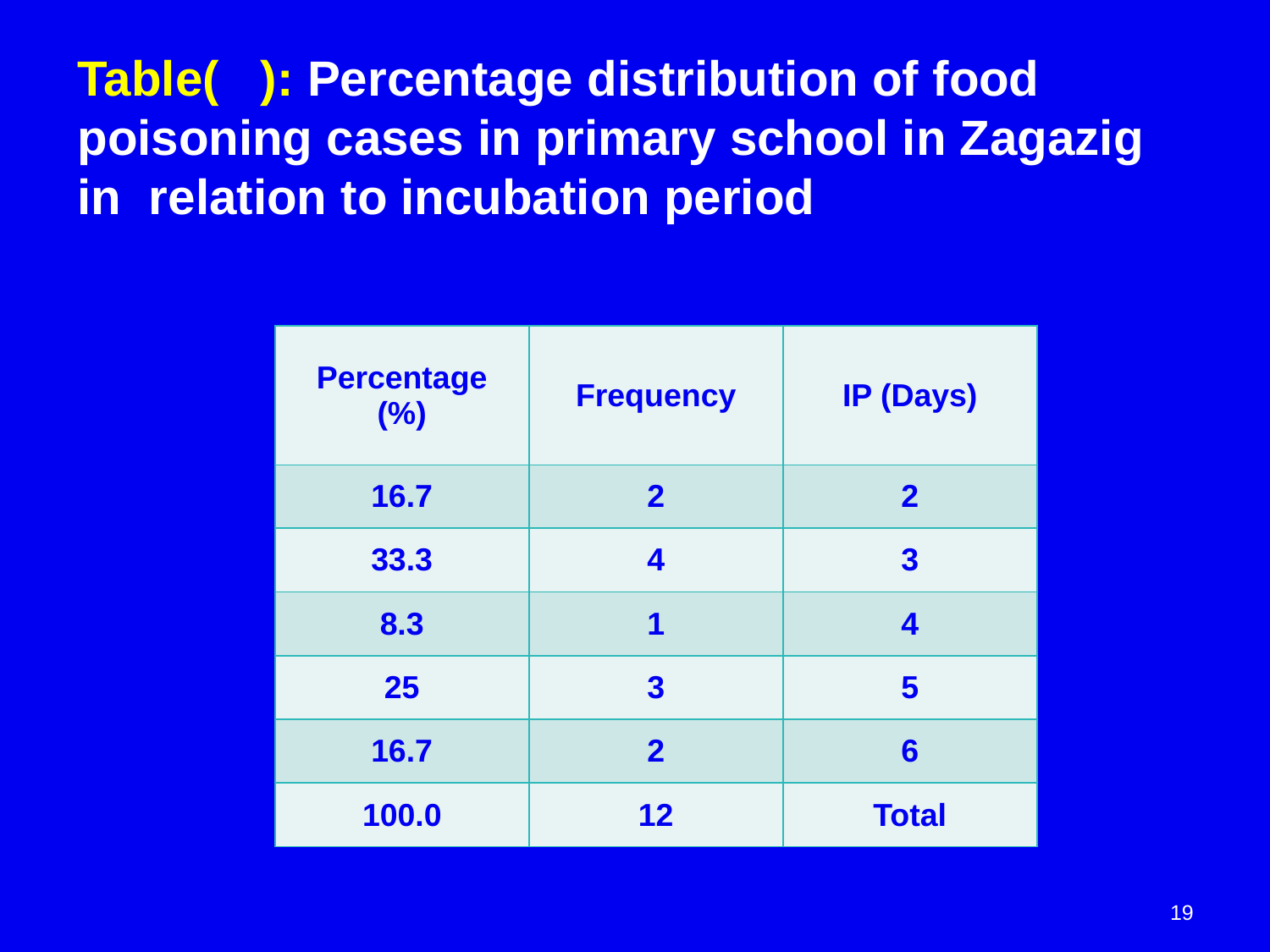

Table(   ): Percentage distribution of food poisoning cases in primary school in Zagazig in  relation to incubation period
| Percentage (%) | Frequency | IP (Days) |
| --- | --- | --- |
| 16.7 | 2 | 2 |
| 33.3 | 4 | 3 |
| 8.3 | 1 | 4 |
| 25 | 3 | 5 |
| 16.7 | 2 | 6 |
| 100.0 | 12 | Total |
19